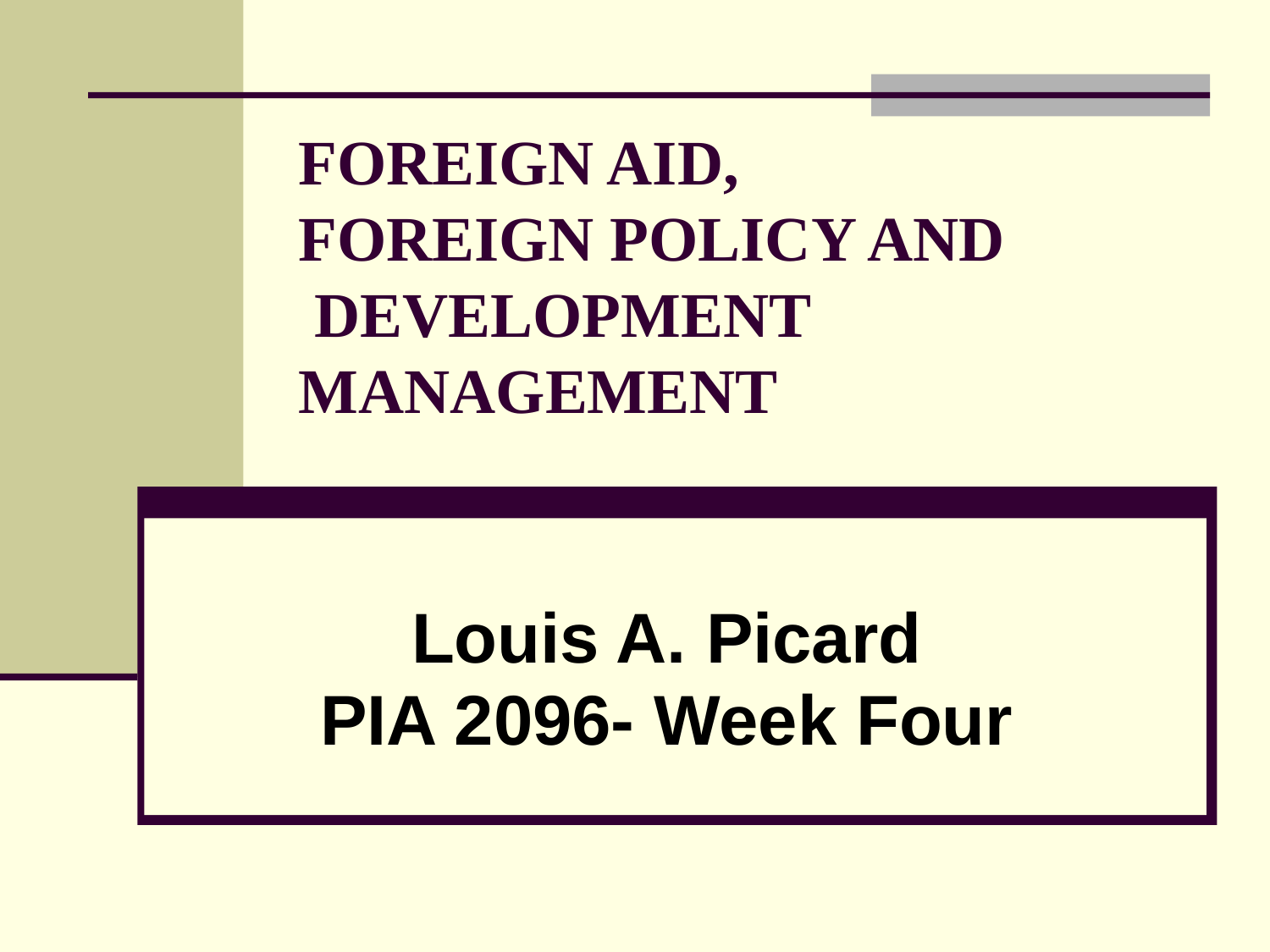

# FOREIGN AID, FOREIGN POLICY AND DEVELOPMENT MANAGEMENT

Louis A. Picard
PIA 2096- Week Four